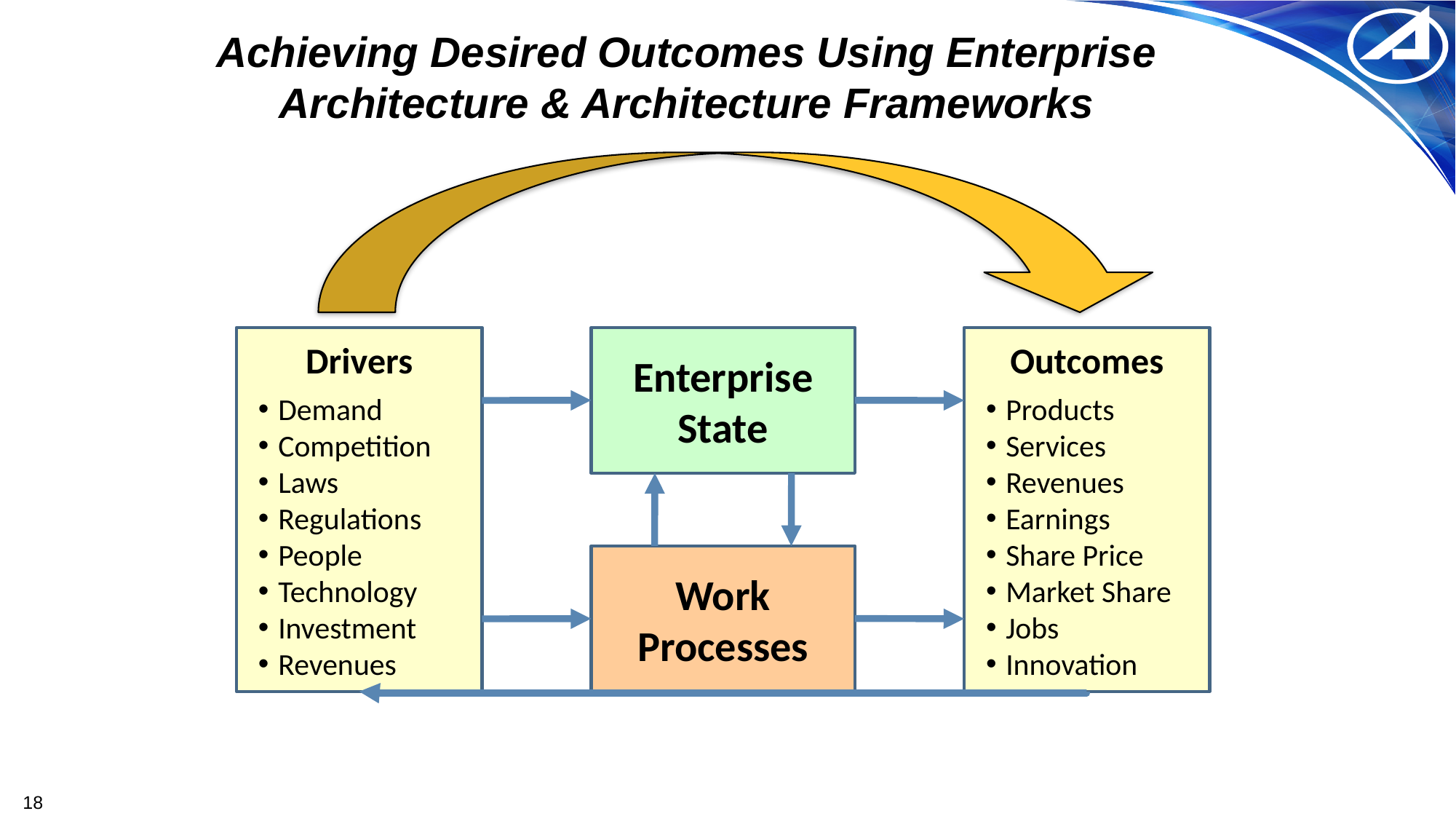

# Achieving Desired Outcomes Using Enterprise Architecture & Architecture Frameworks

Drivers
Demand
Competition
Laws
Regulations
People
Technology
Investment
Revenues
Enterprise State
Outcomes
Products
Services
Revenues
Earnings
Share Price
Market Share
Jobs
Innovation
Work Processes